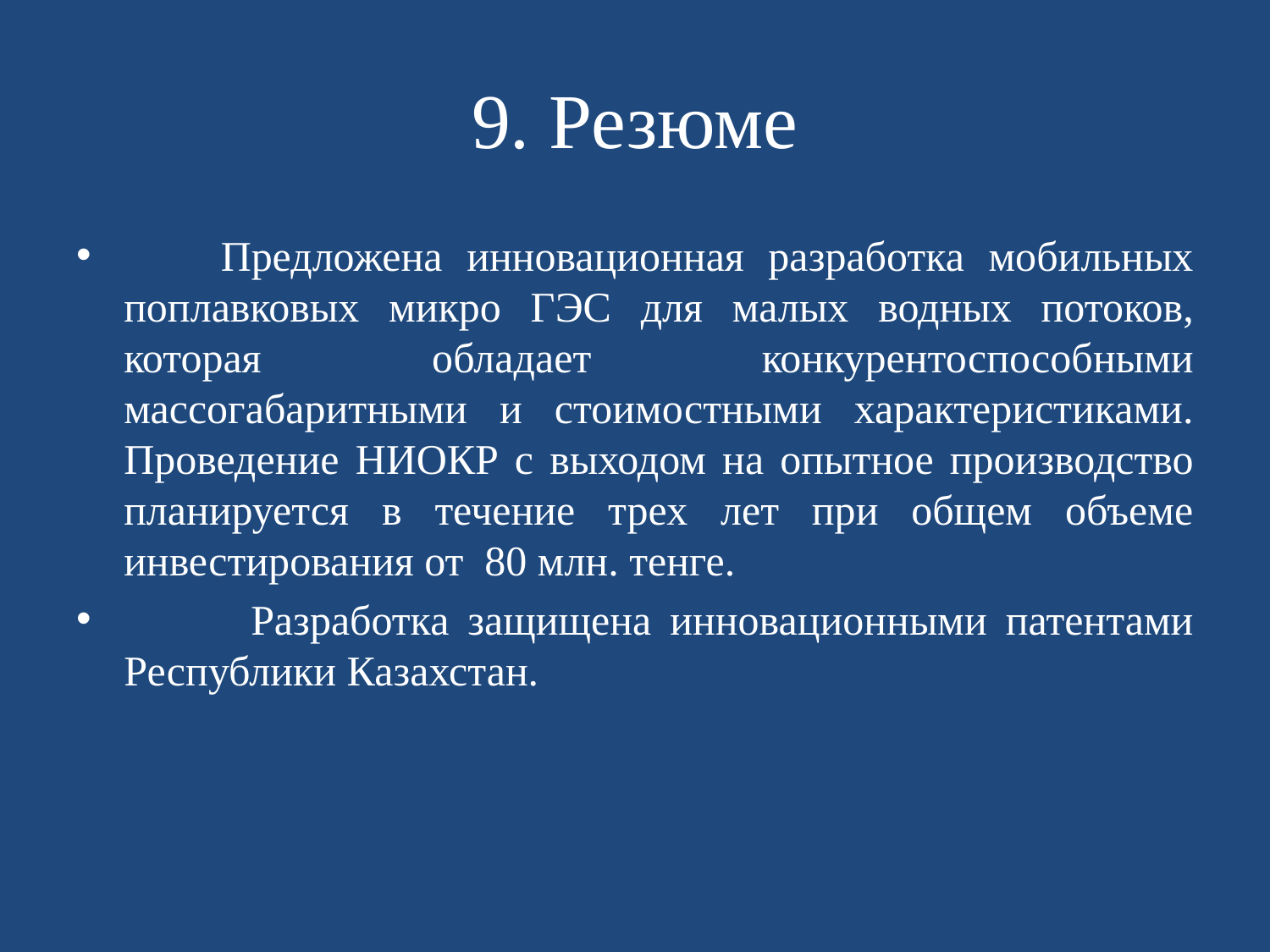

# 9. Резюме
    Предложена инновационная разработка мобильных поплавковых микро ГЭС для малых водных потоков, которая обладает конкурентоспособными массогабаритными и стоимостными характеристиками. Проведение НИОКР с выходом на опытное производство планируется в течение трех лет при общем объеме инвестирования от  80 млн. тенге.
	Разработка защищена инновационными патентами Республики Казахстан.